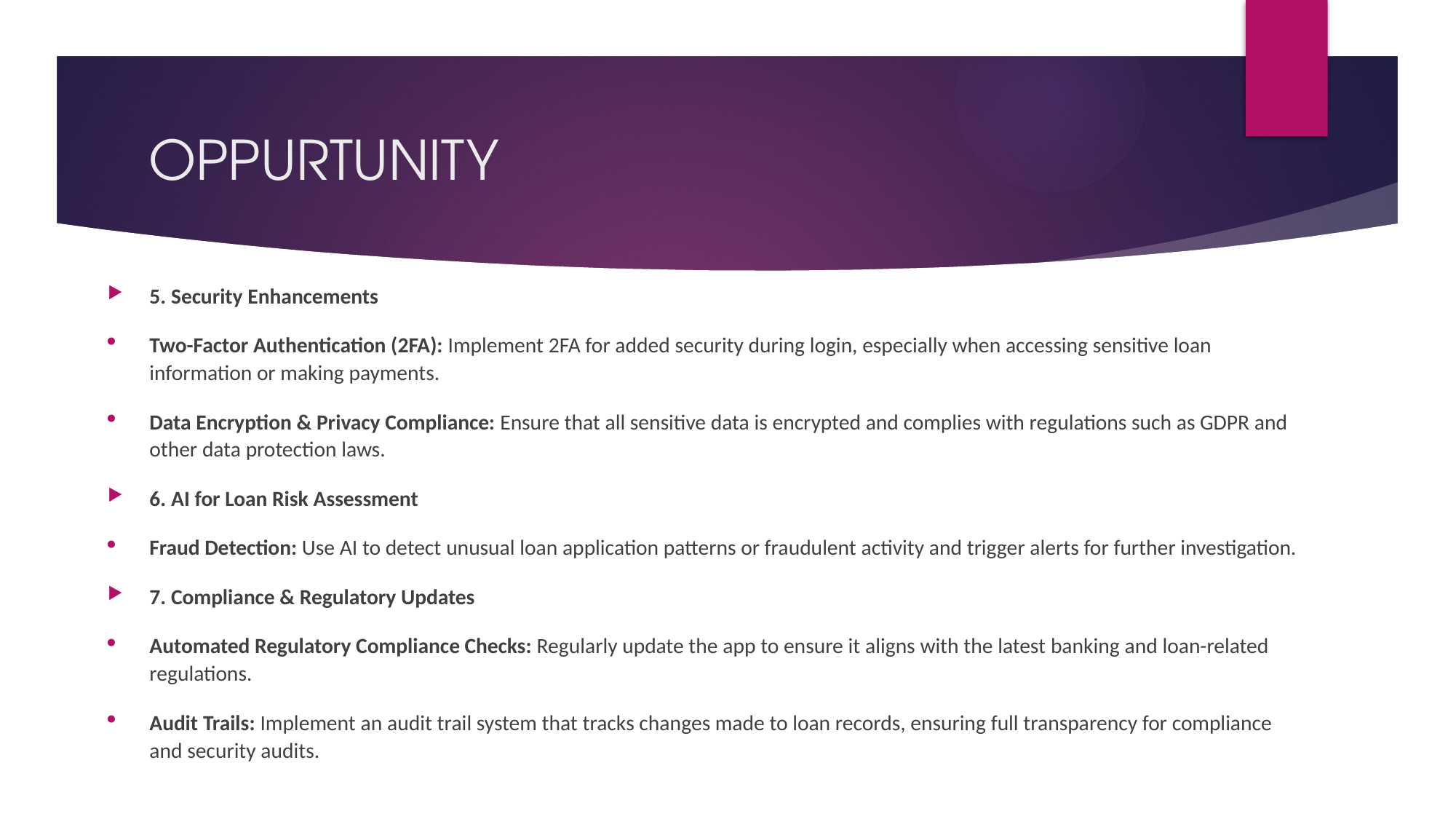

# OPPURTUNITY
5. Security Enhancements
Two-Factor Authentication (2FA): Implement 2FA for added security during login, especially when accessing sensitive loan information or making payments.
Data Encryption & Privacy Compliance: Ensure that all sensitive data is encrypted and complies with regulations such as GDPR and other data protection laws.
6. AI for Loan Risk Assessment
Fraud Detection: Use AI to detect unusual loan application patterns or fraudulent activity and trigger alerts for further investigation.
7. Compliance & Regulatory Updates
Automated Regulatory Compliance Checks: Regularly update the app to ensure it aligns with the latest banking and loan-related regulations.
Audit Trails: Implement an audit trail system that tracks changes made to loan records, ensuring full transparency for compliance and security audits.